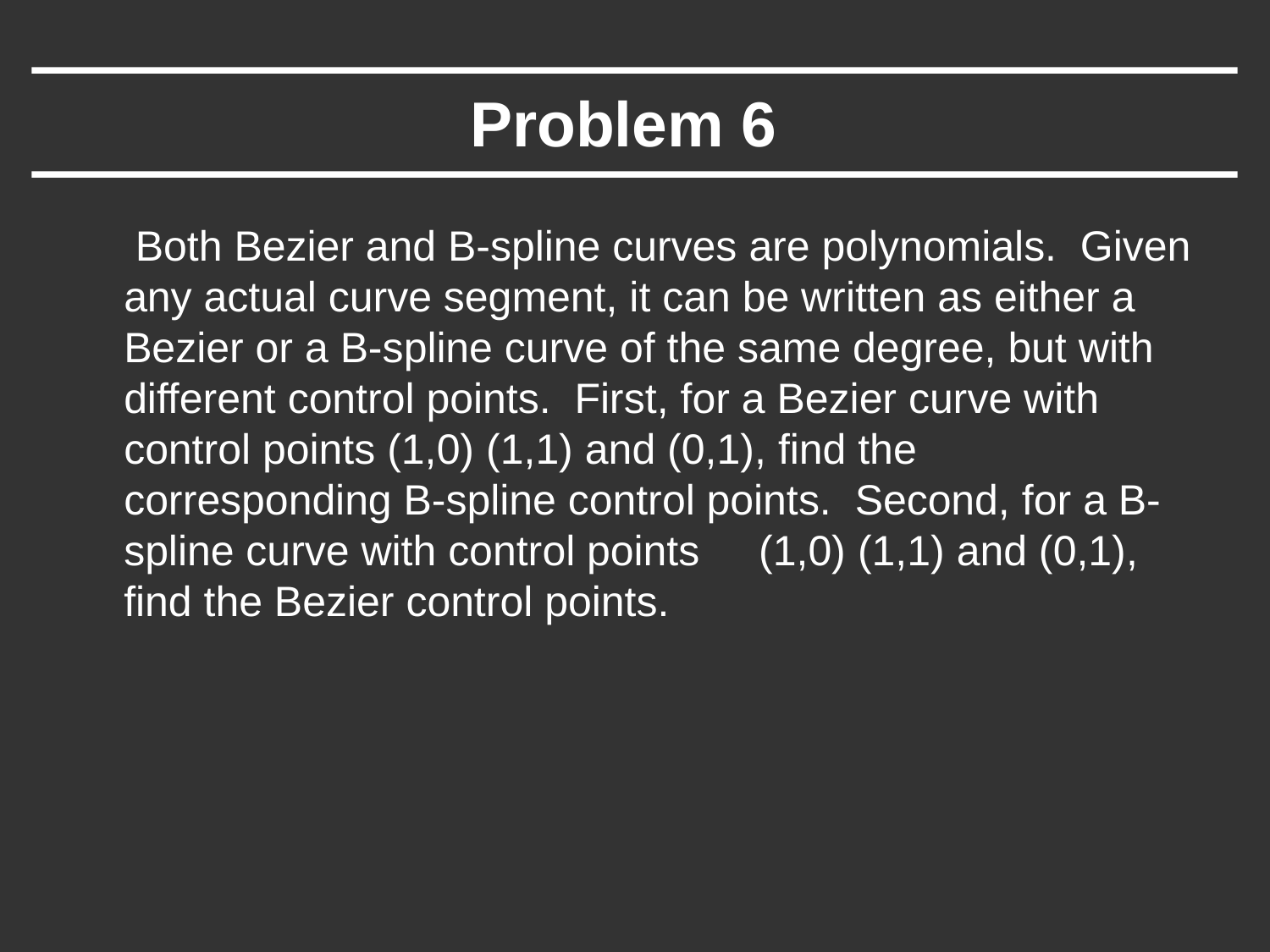

# Problem 6
     Both Bezier and B-spline curves are polynomials.  Given any actual curve segment, it can be written as either a Bezier or a B-spline curve of the same degree, but with different control points.  First, for a Bezier curve with control points (1,0) (1,1) and (0,1), find the corresponding B-spline control points.  Second, for a B-spline curve with control points     (1,0) (1,1) and (0,1), find the Bezier control points.